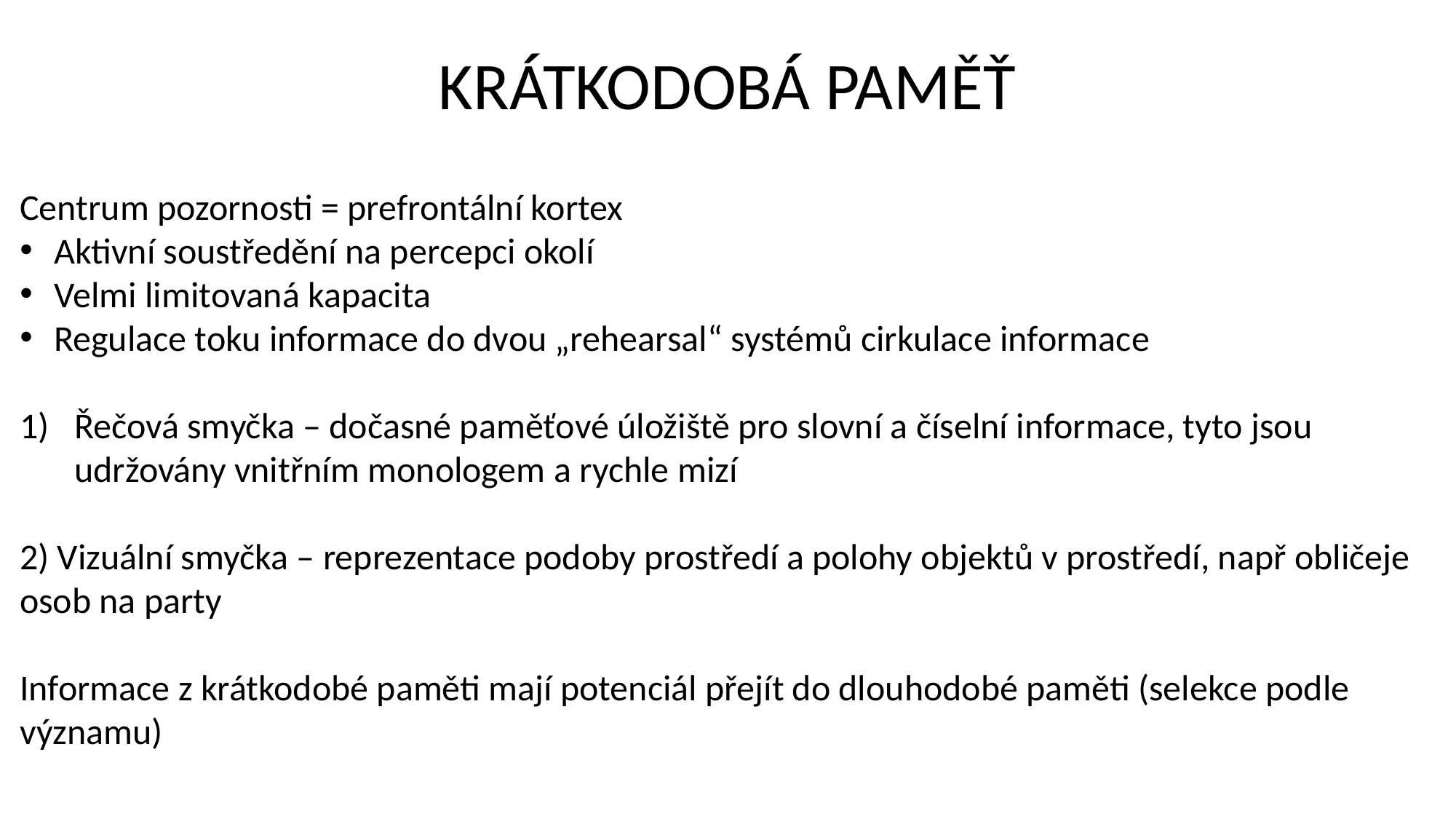

KRÁTKODOBÁ PAMĚŤ
Centrum pozornosti = prefrontální kortex
Aktivní soustředění na percepci okolí
Velmi limitovaná kapacita
Regulace toku informace do dvou „rehearsal“ systémů cirkulace informace

Řečová smyčka – dočasné paměťové úložiště pro slovní a číselní informace, tyto jsou udržovány vnitřním monologem a rychle mizí

2) Vizuální smyčka – reprezentace podoby prostředí a polohy objektů v prostředí, např obličeje osob na party

Informace z krátkodobé paměti mají potenciál přejít do dlouhodobé paměti (selekce podle významu)